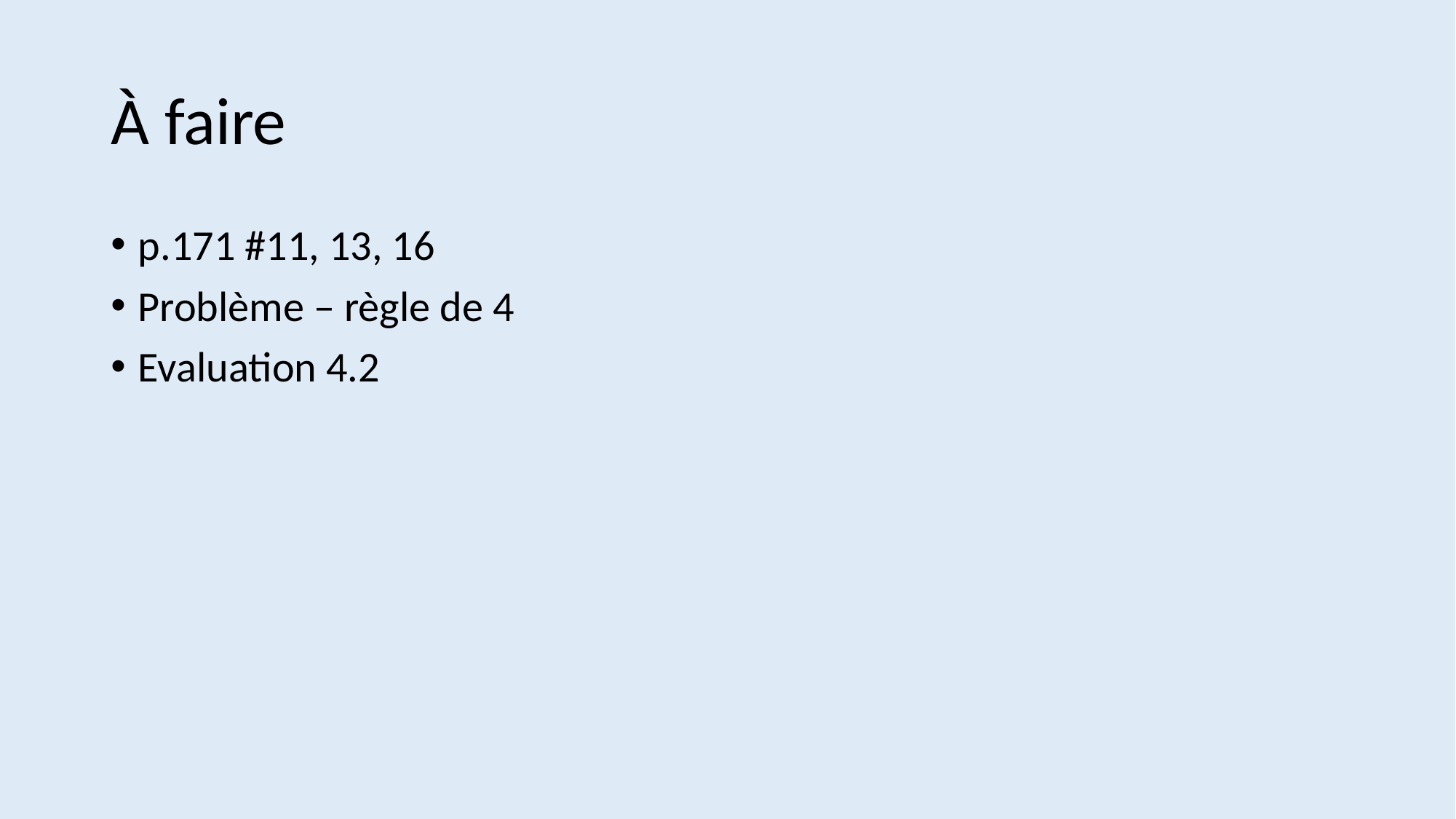

# À faire
p.171 #11, 13, 16
Problème – règle de 4
Evaluation 4.2